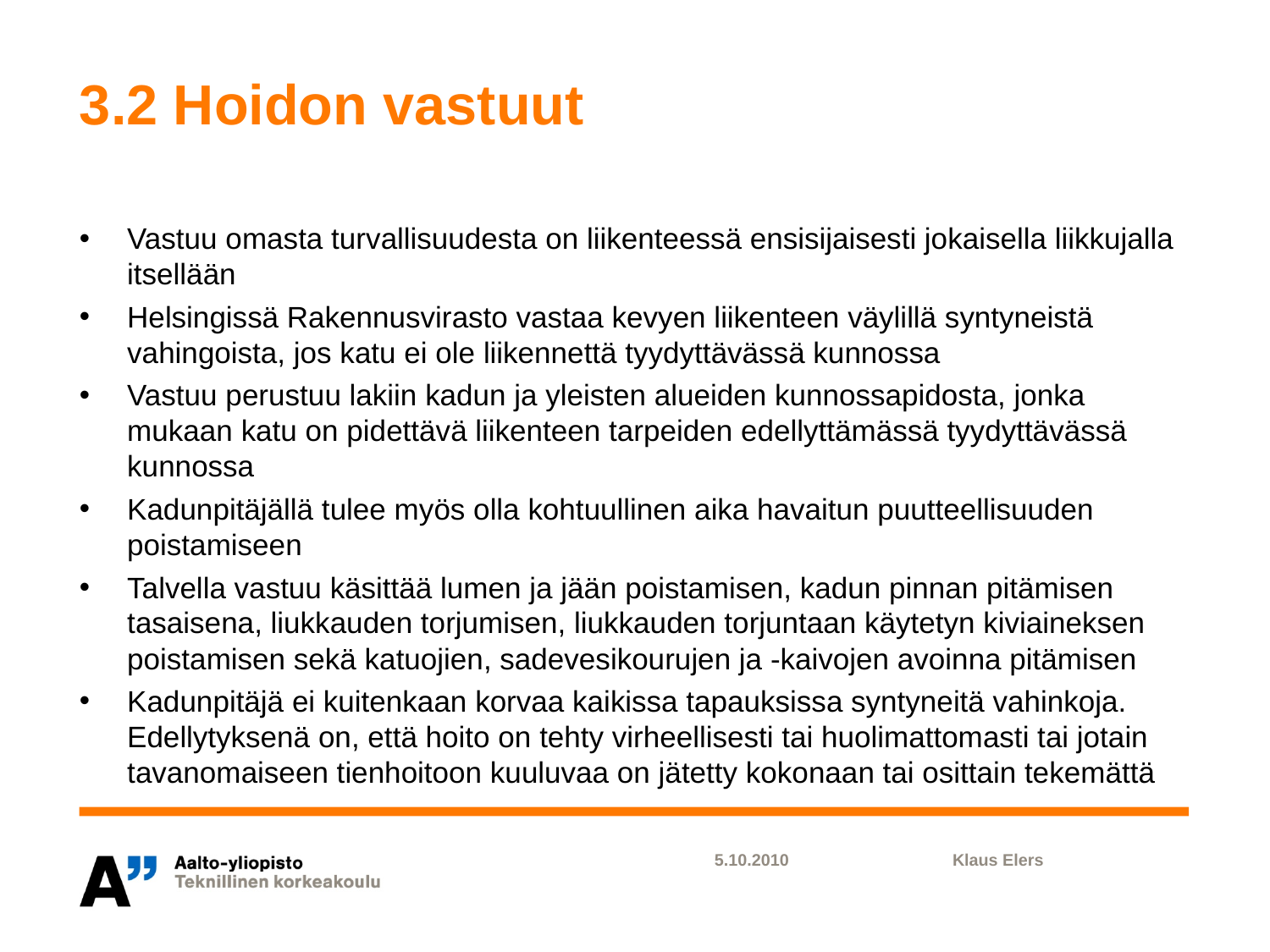

# 3.2 Hoidon vastuut
Vastuu omasta turvallisuudesta on liikenteessä ensisijaisesti jokaisella liikkujalla itsellään
Helsingissä Rakennusvirasto vastaa kevyen liikenteen väylillä syntyneistä vahingoista, jos katu ei ole liikennettä tyydyttävässä kunnossa
Vastuu perustuu lakiin kadun ja yleisten alueiden kunnossapidosta, jonka mukaan katu on pidettävä liikenteen tarpeiden edellyttämässä tyydyttävässä kunnossa
Kadunpitäjällä tulee myös olla kohtuullinen aika havaitun puutteellisuuden poistamiseen
Talvella vastuu käsittää lumen ja jään poistamisen, kadun pinnan pitämisen tasaisena, liukkauden torjumisen, liukkauden torjuntaan käytetyn kiviaineksen poistamisen sekä katuojien, sadevesikourujen ja -kaivojen avoinna pitämisen
Kadunpitäjä ei kuitenkaan korvaa kaikissa tapauksissa syntyneitä vahinkoja. Edellytyksenä on, että hoito on tehty virheellisesti tai huolimattomasti tai jotain tavanomaiseen tienhoitoon kuuluvaa on jätetty kokonaan tai osittain tekemättä
5.10.2010

Klaus Elers